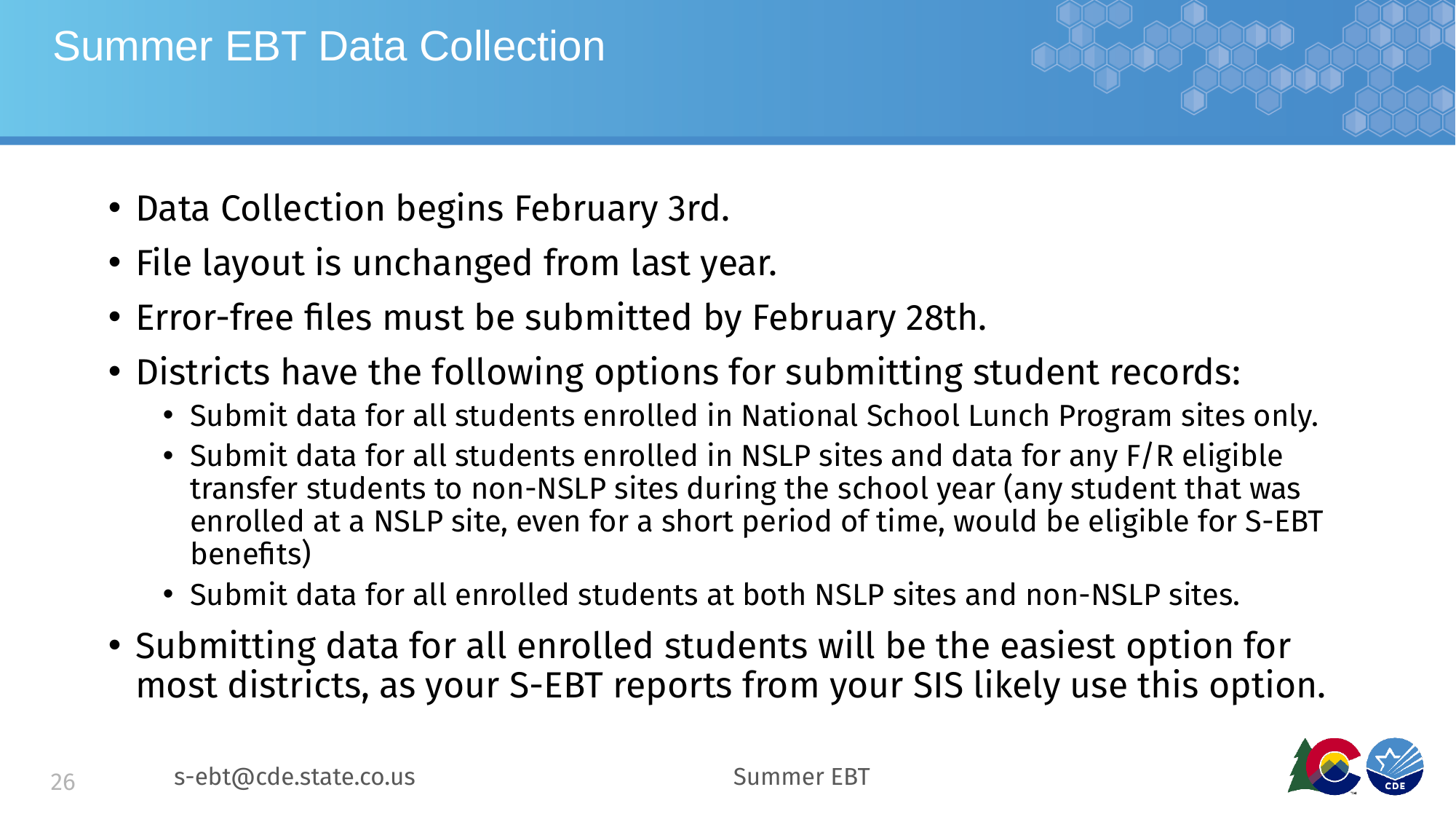

# Summer EBT Data Collection
Data Collection begins February 3rd.
File layout is unchanged from last year.
Error-free files must be submitted by February 28th.
Districts have the following options for submitting student records:
Submit data for all students enrolled in National School Lunch Program sites only.
Submit data for all students enrolled in NSLP sites and data for any F/R eligible transfer students to non-NSLP sites during the school year (any student that was enrolled at a NSLP site, even for a short period of time, would be eligible for S-EBT benefits)
Submit data for all enrolled students at both NSLP sites and non-NSLP sites.
Submitting data for all enrolled students will be the easiest option for most districts, as your S-EBT reports from your SIS likely use this option.

s-ebt@cde.state.co.us
Summer EBT
26